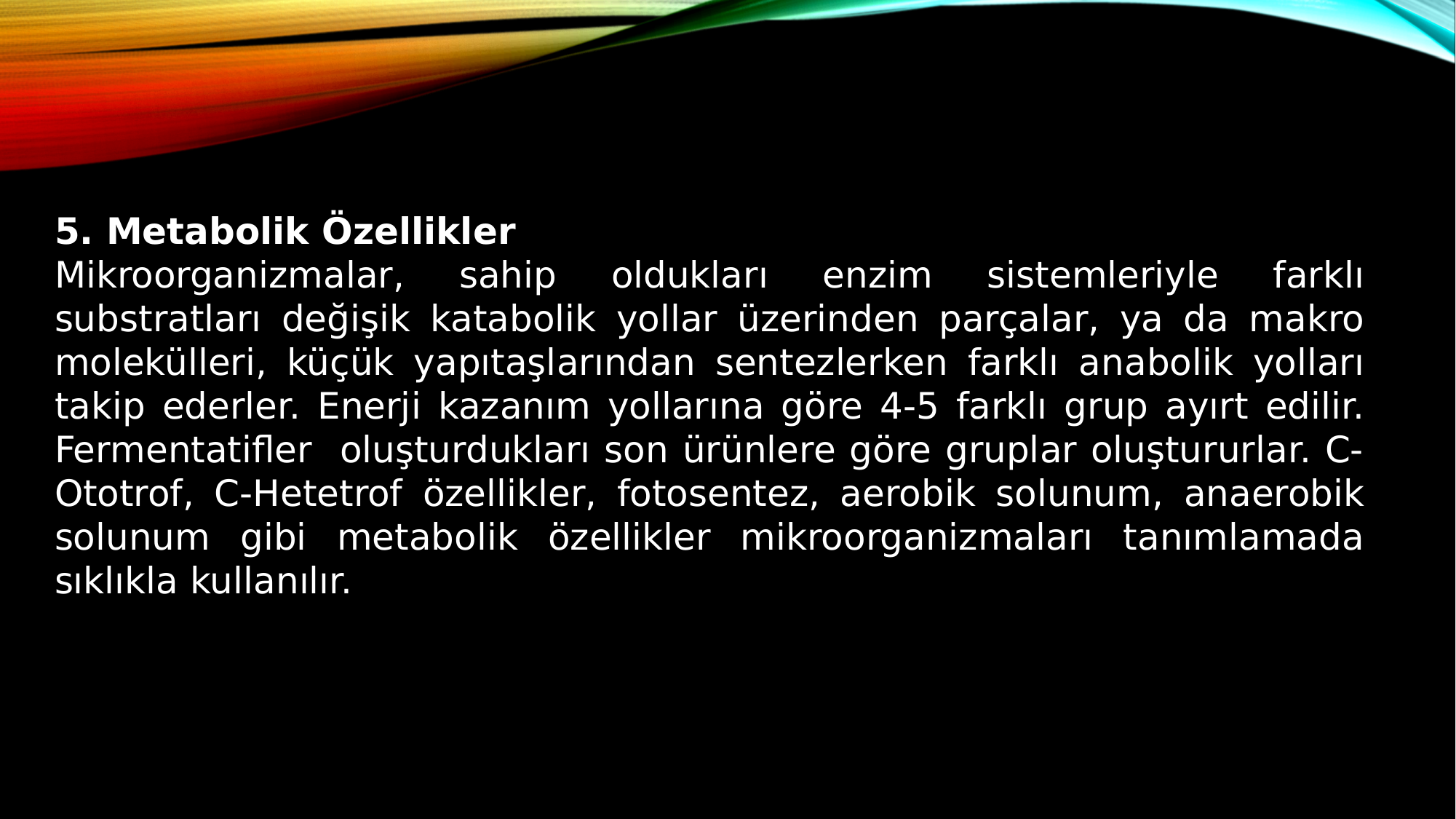

5. Metabolik Özellikler
Mikroorganizmalar, sahip oldukları enzim sistemleriyle farklı substratları değişik katabolik yollar üzerinden parçalar, ya da makro molekülleri, küçük yapıtaşlarından sentezlerken farklı anabolik yolları takip ederler. Enerji kazanım yollarına göre 4-5 farklı grup ayırt edilir. Fermentatifler  oluşturdukları son ürünlere göre gruplar oluştururlar. C-Ototrof, C-Hetetrof özellikler, fotosentez, aerobik solunum, anaerobik solunum gibi metabolik özellikler mikroorganizmaları tanımlamada sıklıkla kullanılır.